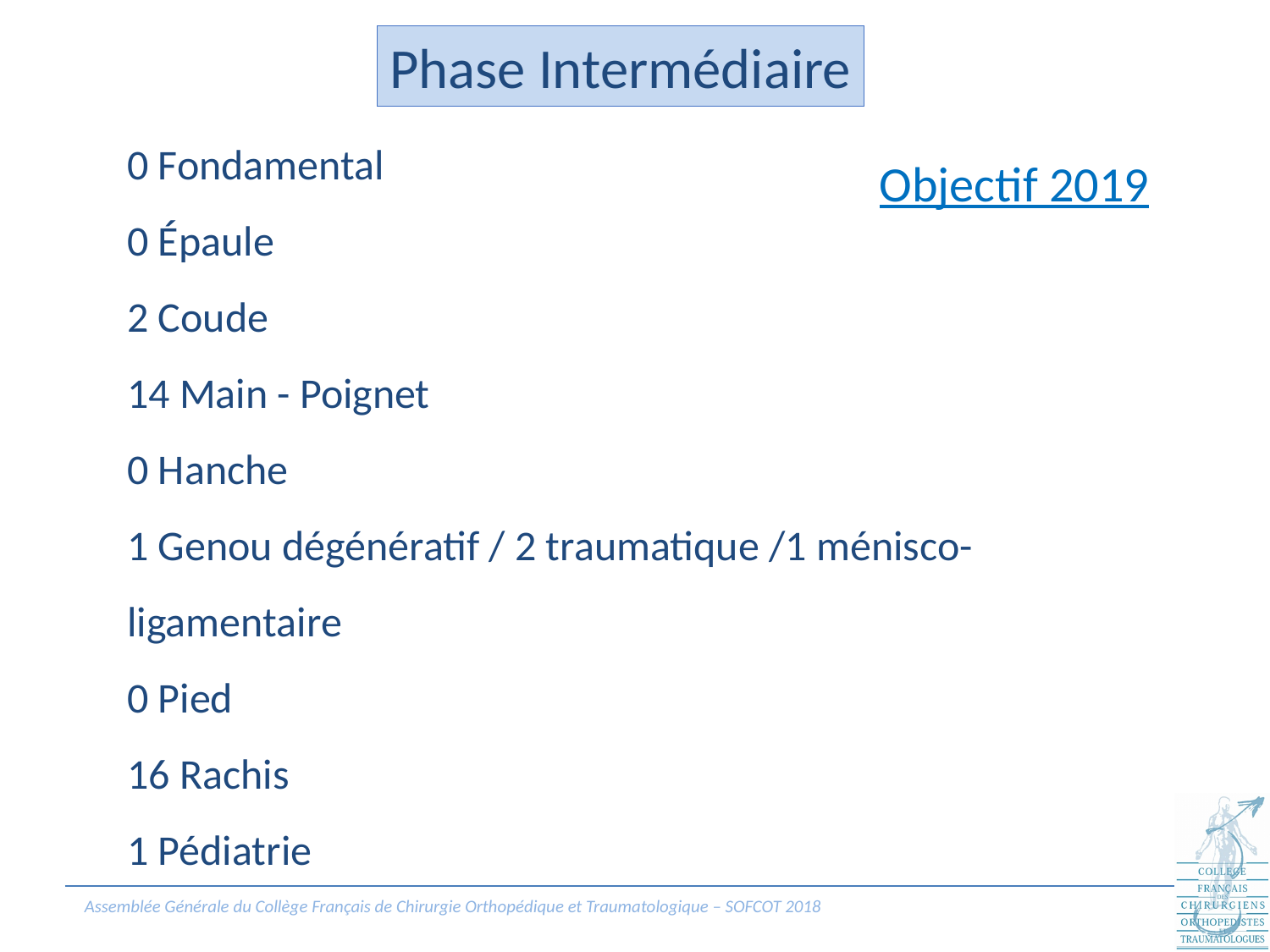

Phase Intermédiaire
0 Fondamental
0 Épaule
2 Coude
14 Main - Poignet
0 Hanche
1 Genou dégénératif / 2 traumatique /1 ménisco-ligamentaire
0 Pied
16 Rachis
1 Pédiatrie
Objectif 2019